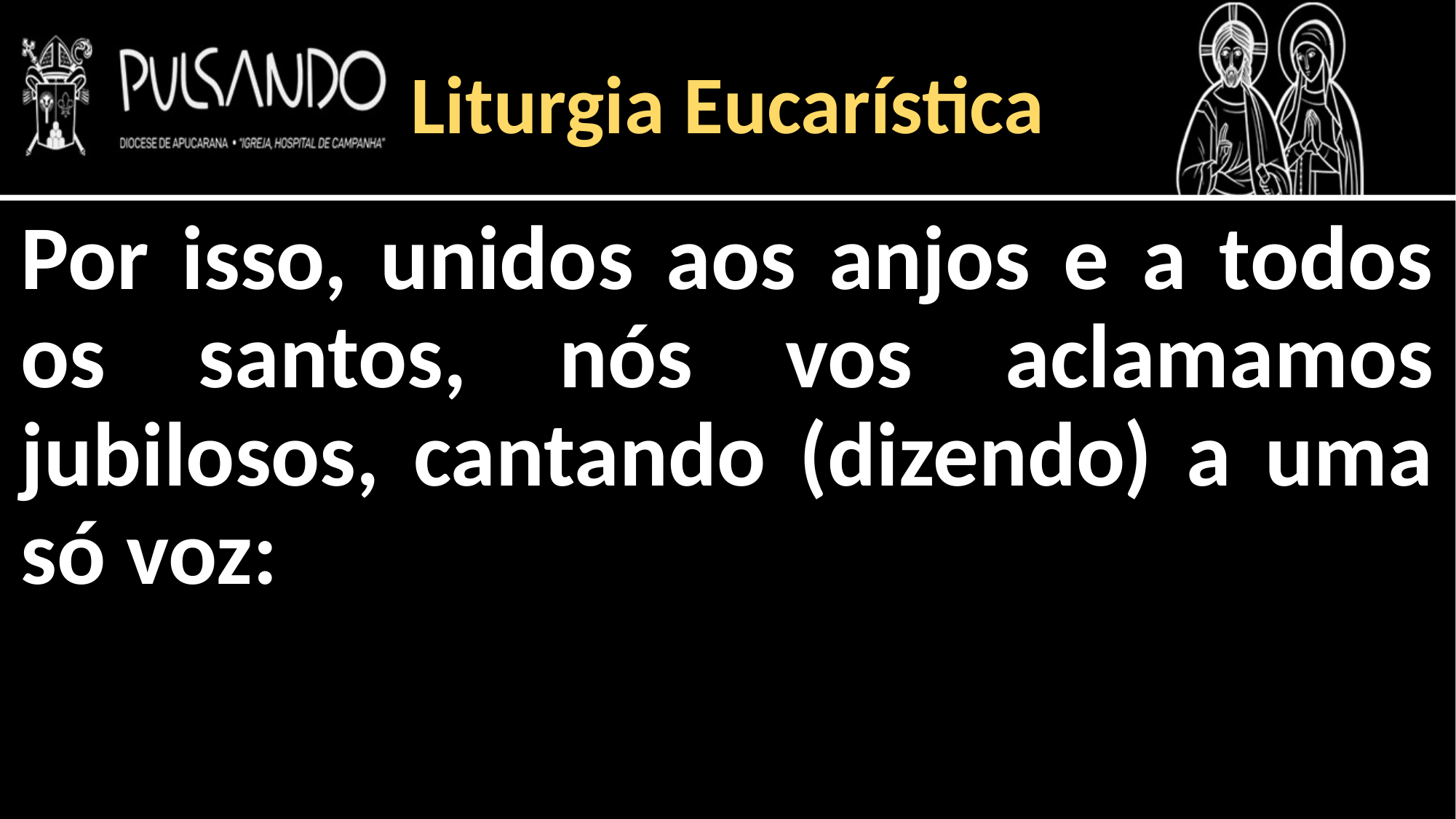

Liturgia Eucarística
Por isso, unidos aos anjos e a todos os santos, nós vos aclamamos jubilosos, cantando (dizendo) a uma só voz: